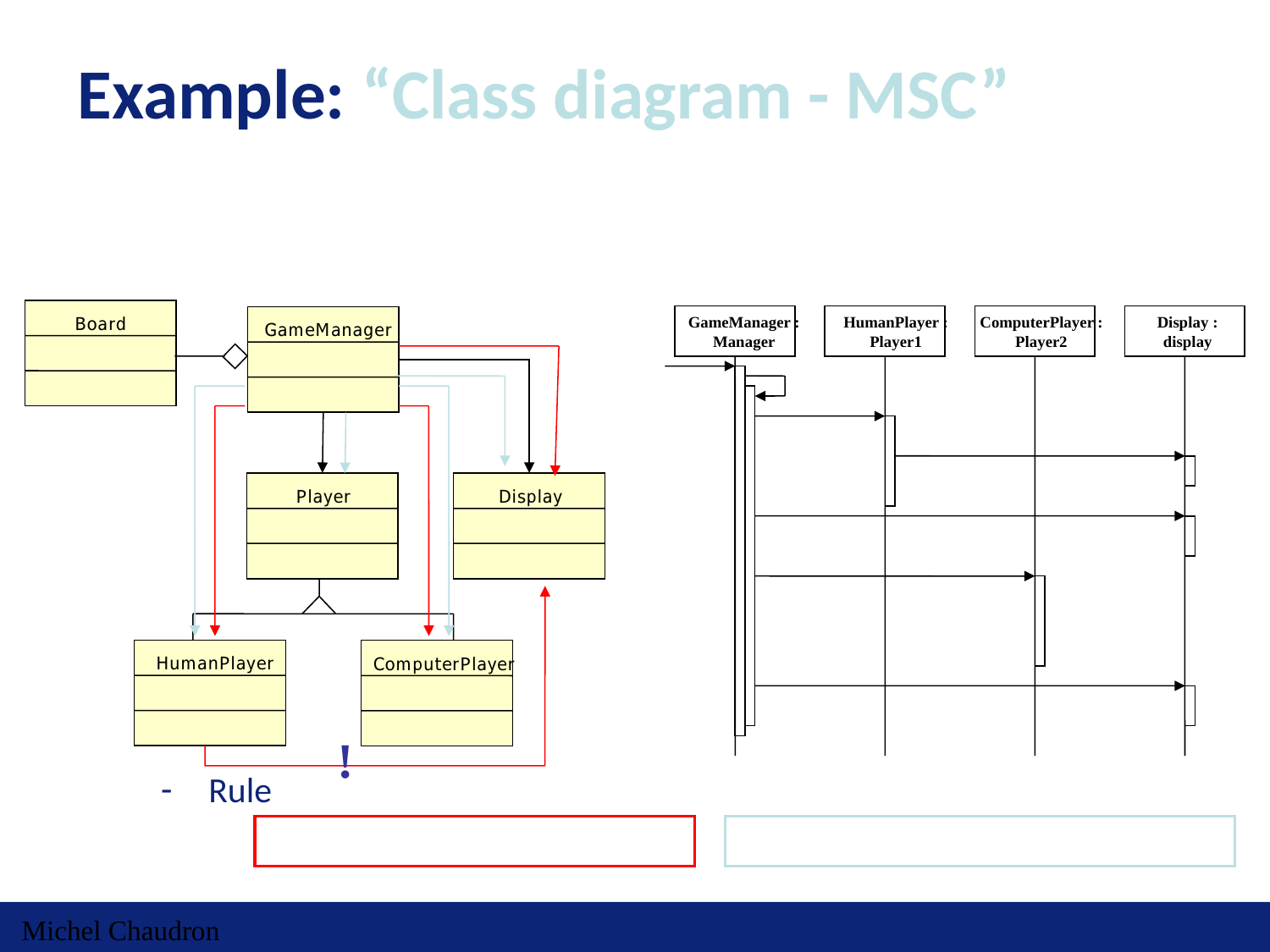

# Example: “Class diagram - MSC”

GameManager :
Manager

HumanPlayer :
Player1
ComputerPlayer :
Player2

Display :
display
Board

GameManager

!

Player
Display

HumanPlayer
ComputerPlayer

Rule
(CALLER ® CALLEE) " TYPE µ (DEPENDENCY ↓ INHERITANCE*)